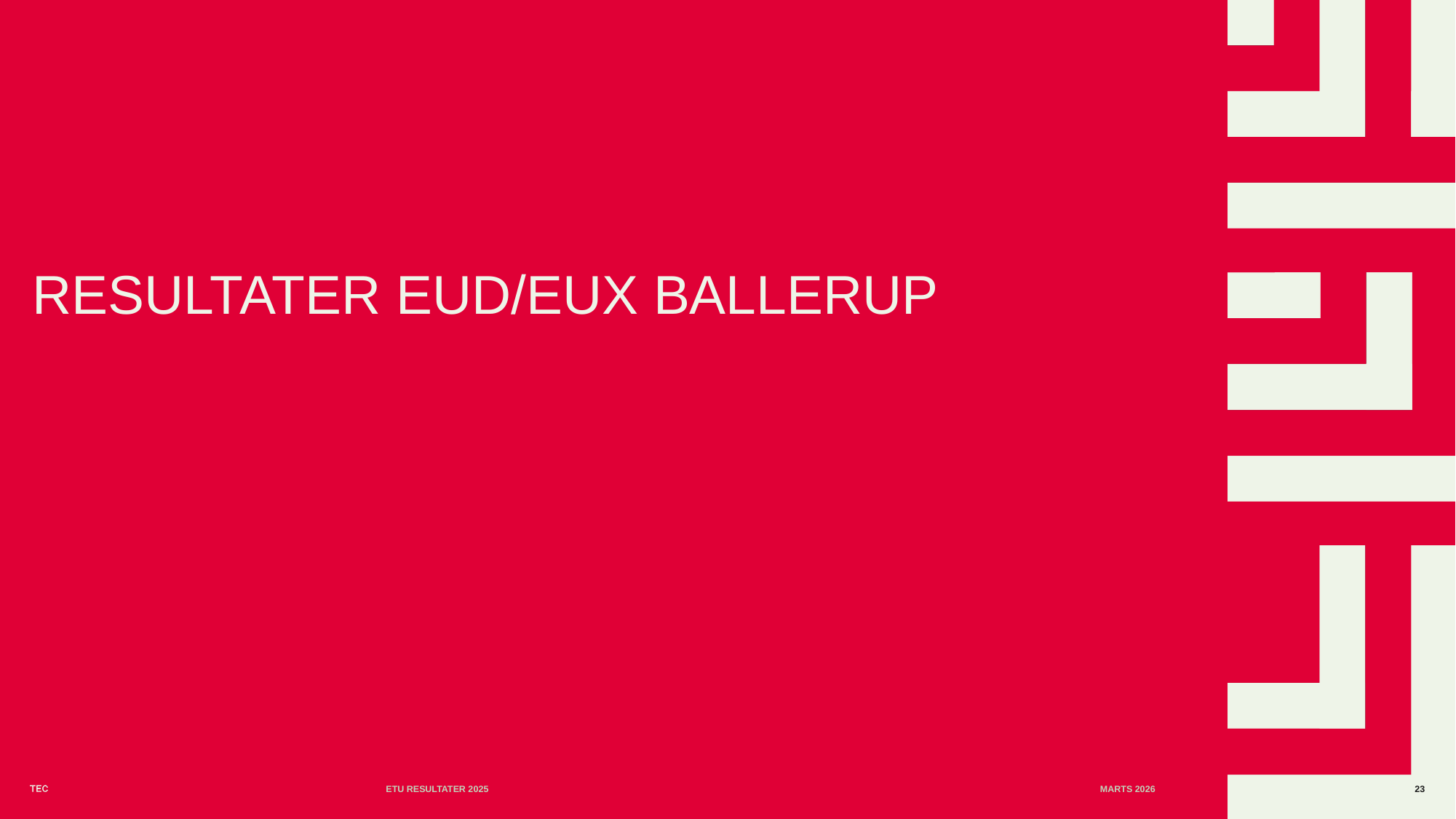

# Resultater EUD/eux Ballerup
ETU RESULTATER 2025
marts 2026
23